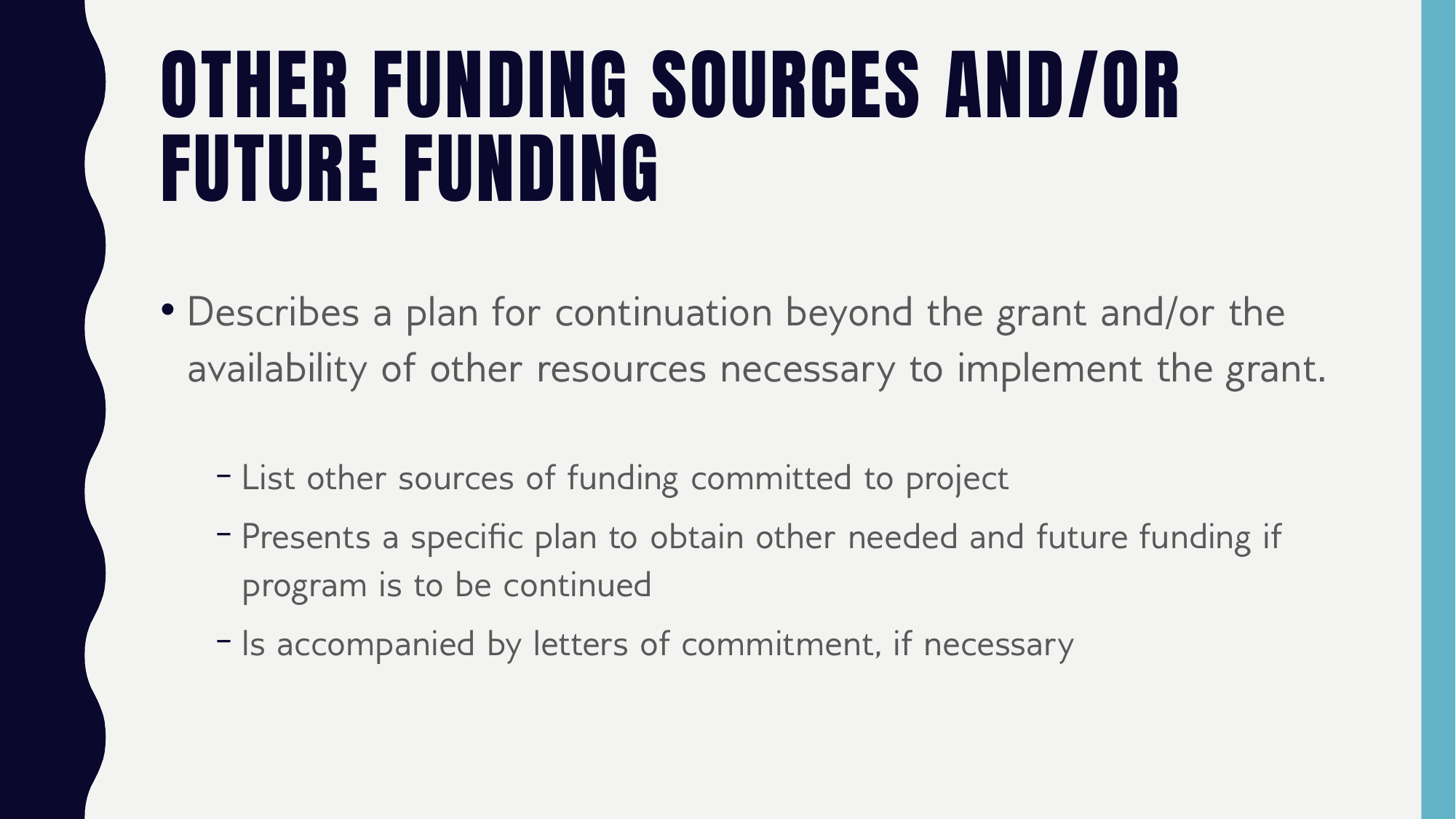

# Other funding sources and/or future funding
Describes a plan for continuation beyond the grant and/or the availability of other resources necessary to implement the grant.
List other sources of funding committed to project
Presents a specific plan to obtain other needed and future funding if program is to be continued
Is accompanied by letters of commitment, if necessary